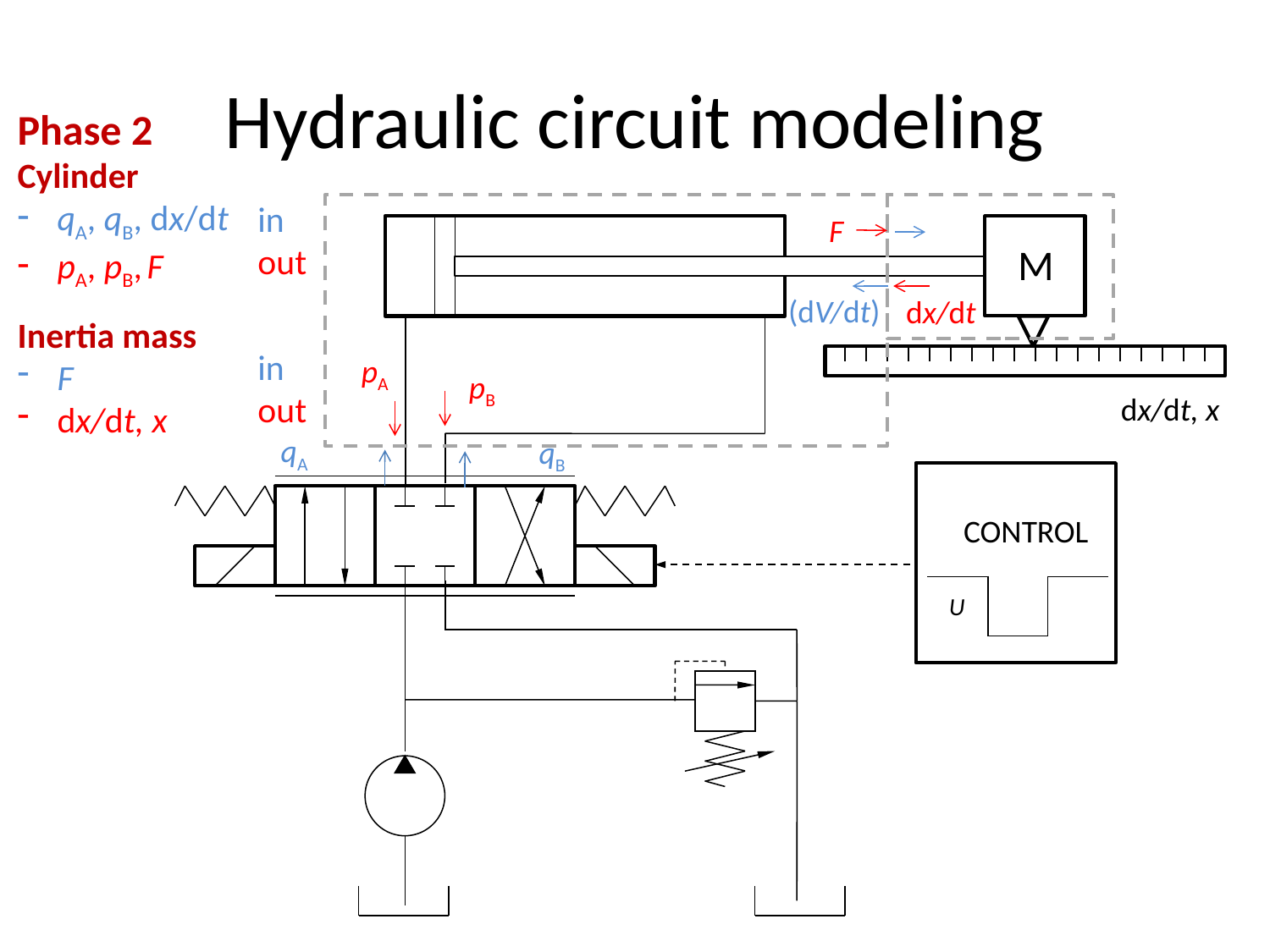

# Hydraulic circuit modeling
Phase 2
Cylinder
qA, qB, dx/dt
pA, pB, F

Inertia mass
F
dx/dt, x

in
out

in
out

F

M

(dV/dt)
dx/dt

pA

pB
dx/dt, x
qA
qB

CONTROL

U